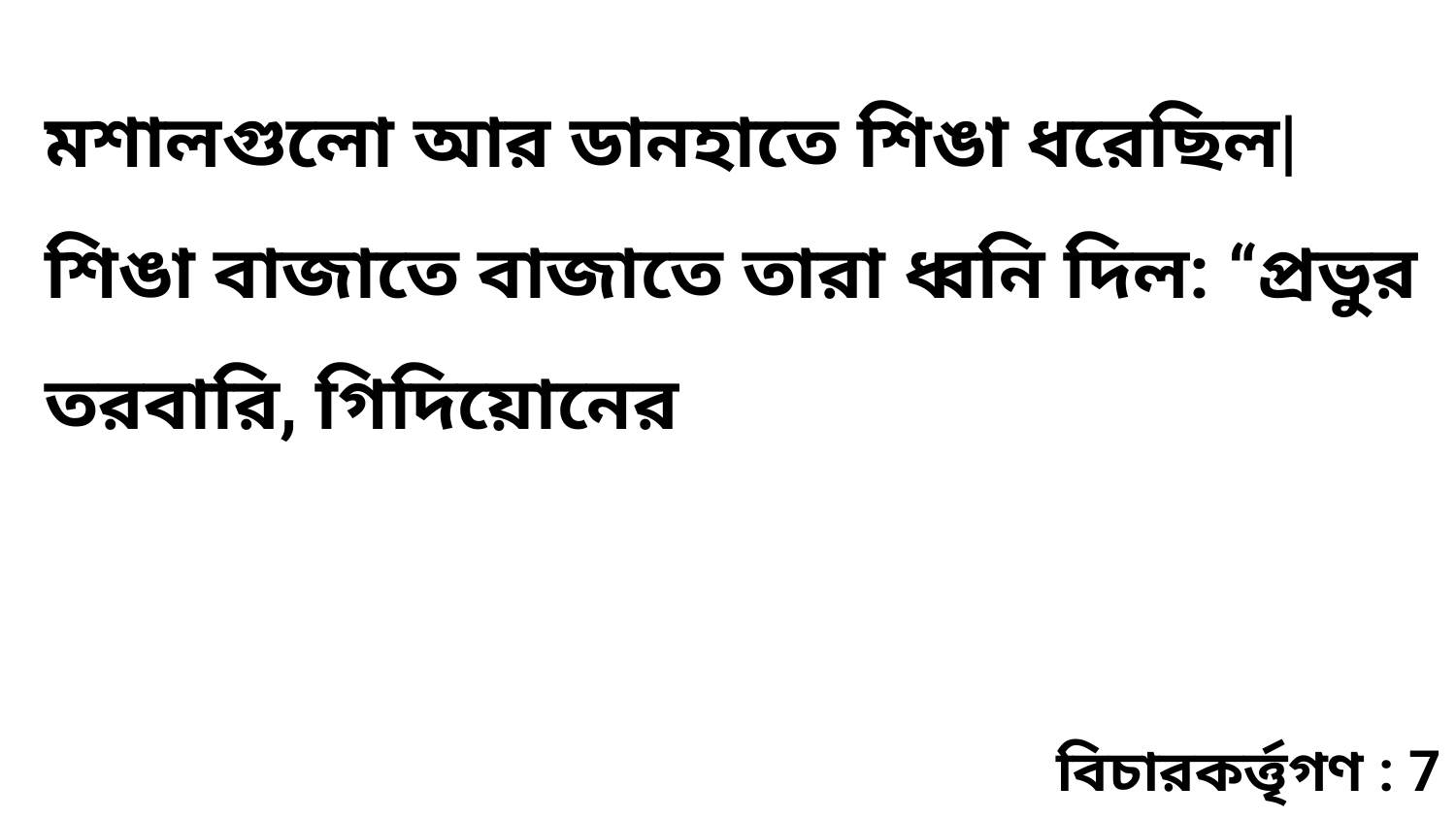

মশালগুলো আর ডানহাতে শিঙা ধরেছিল| শিঙা বাজাতে বাজাতে তারা ধ্বনি দিল: “প্রভুর তরবারি, গিদিয়োনের
বিচারকর্ত্তৃগণ : 7